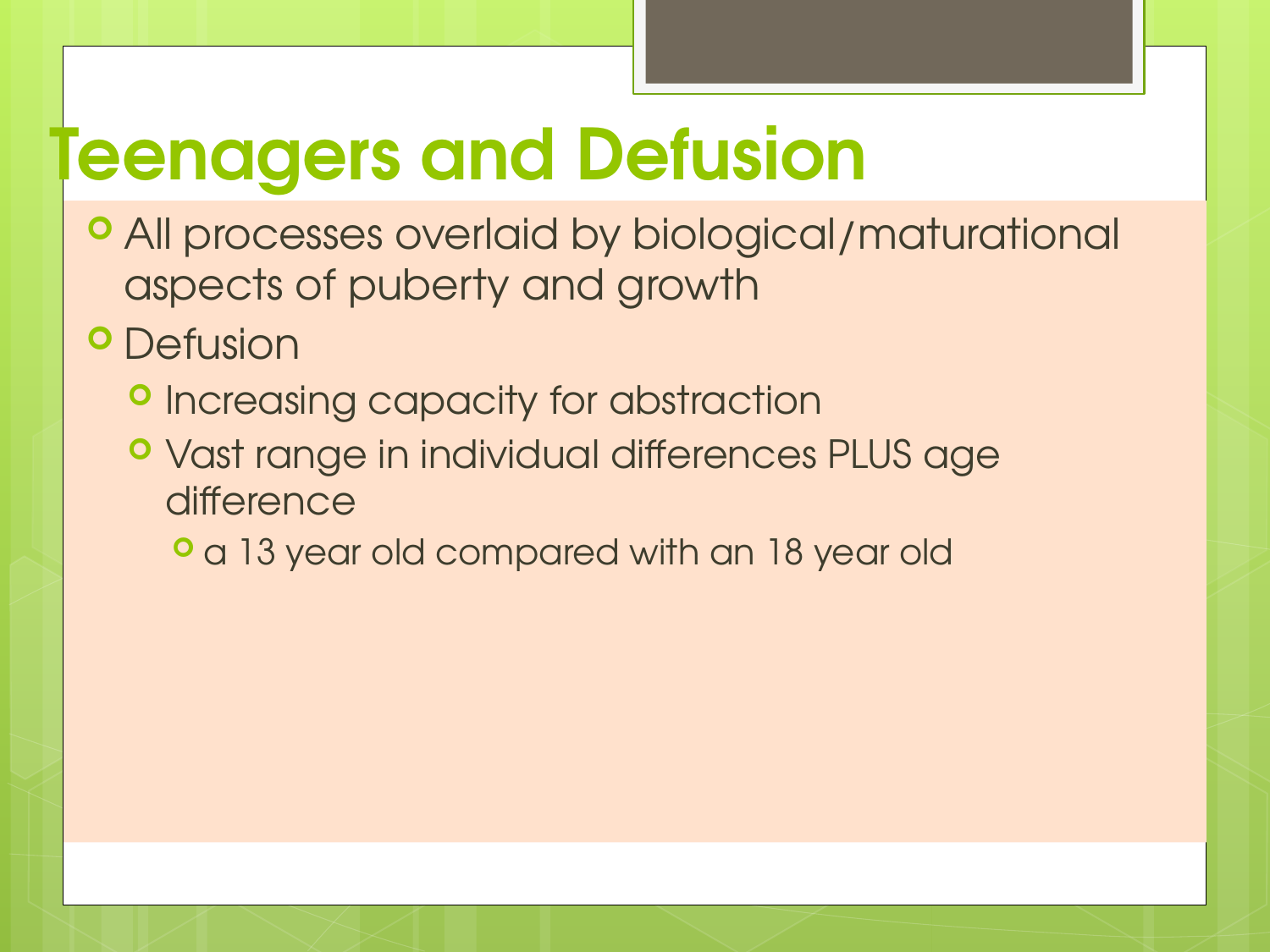

# Teenagers and Defusion
All processes overlaid by biological/maturational aspects of puberty and growth
Defusion
Increasing capacity for abstraction
Vast range in individual differences PLUS age difference
a 13 year old compared with an 18 year old